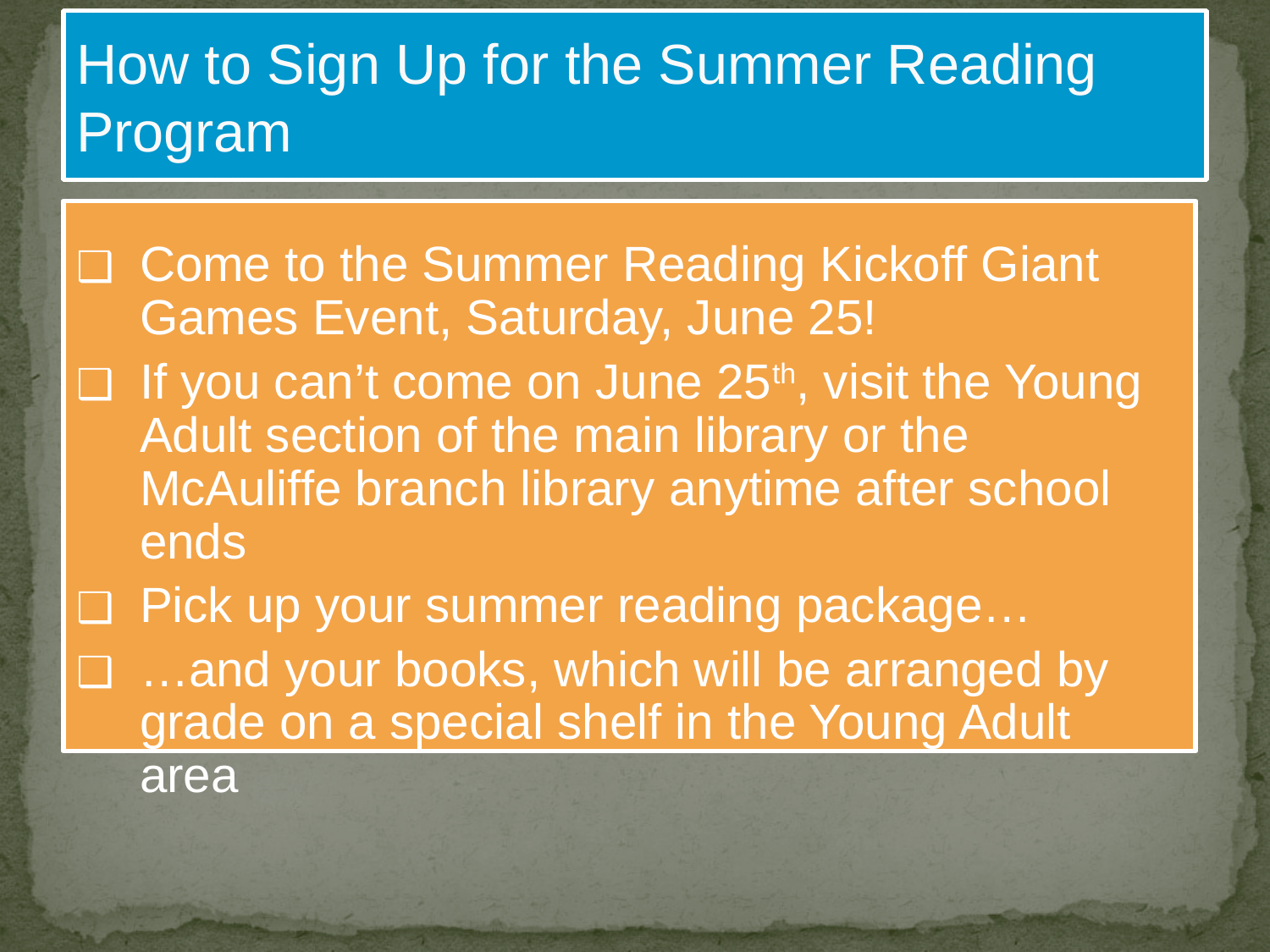

How to Sign Up for the Summer Reading Program
#
Come to the Summer Reading Kickoff Giant Games Event, Saturday, June 25!
If you can’t come on June 25th, visit the Young Adult section of the main library or the McAuliffe branch library anytime after school ends
Pick up your summer reading package…
…and your books, which will be arranged by grade on a special shelf in the Young Adult area